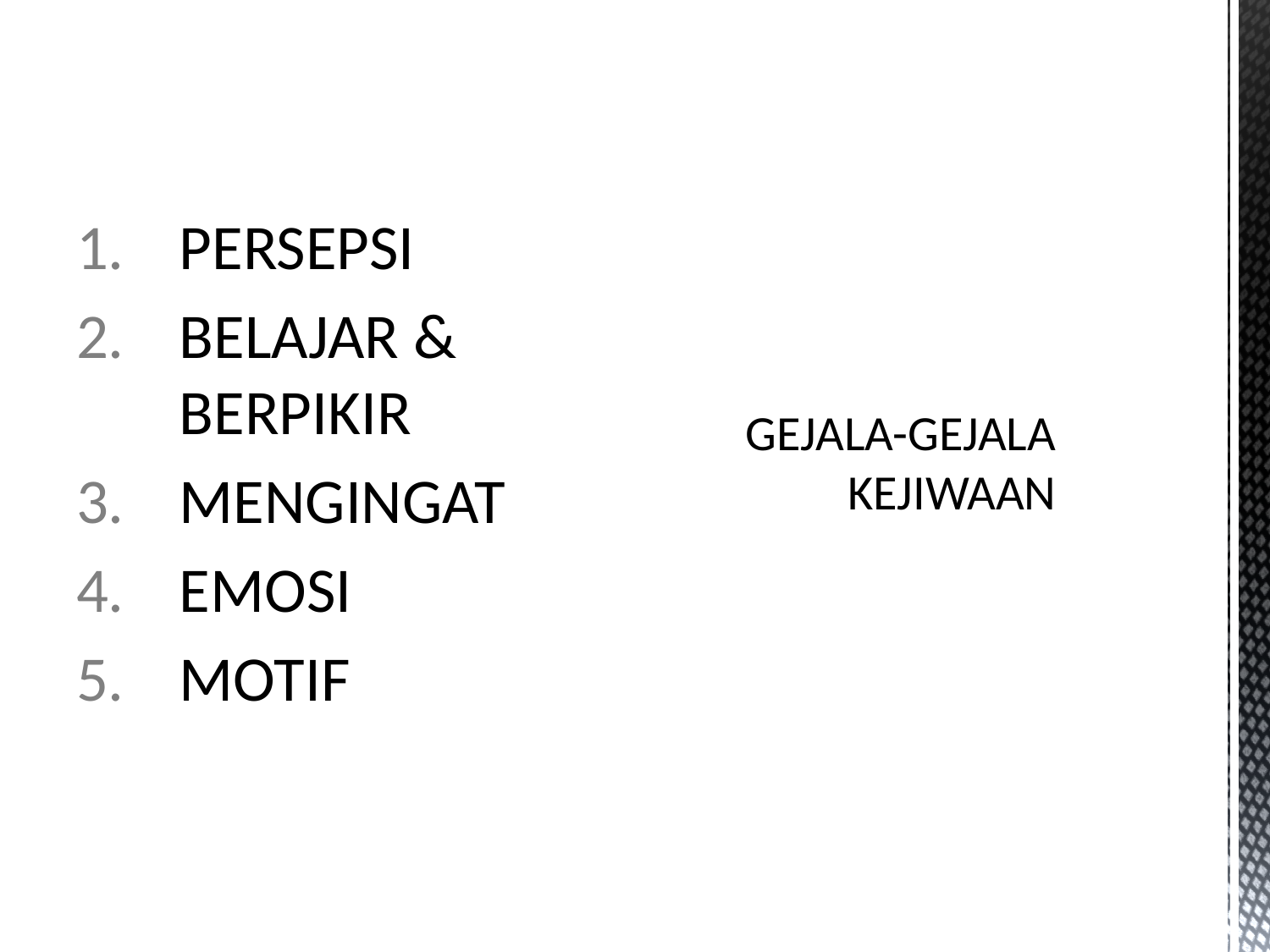

PERSEPSI
BELAJAR & BERPIKIR
MENGINGAT
EMOSI
MOTIF
# GEJALA-GEJALA KEJIWAAN